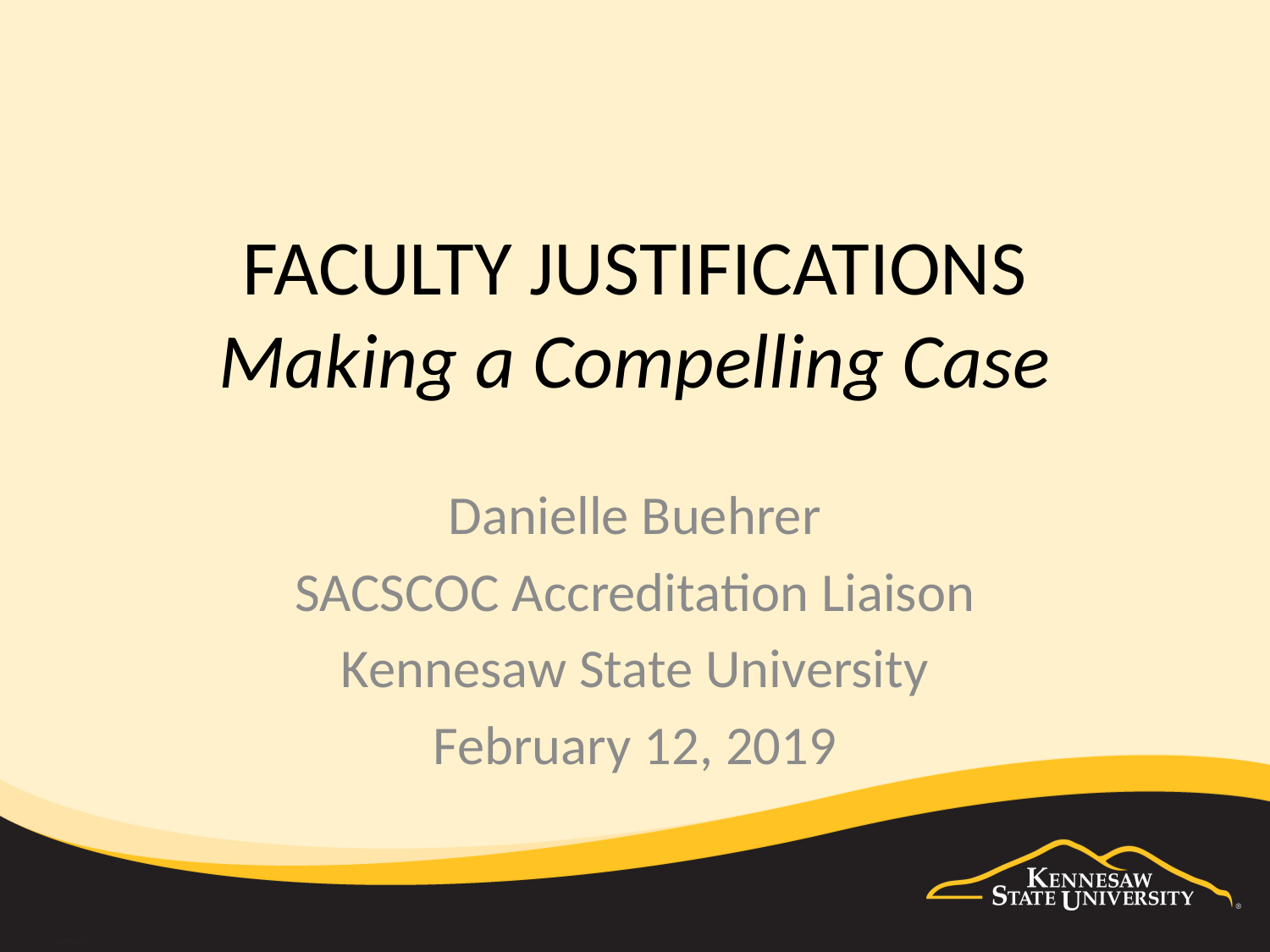

# FACULTY JUSTIFICATIONS Making a Compelling Case
Danielle Buehrer
SACSCOC Accreditation Liaison
Kennesaw State University
February 12, 2019